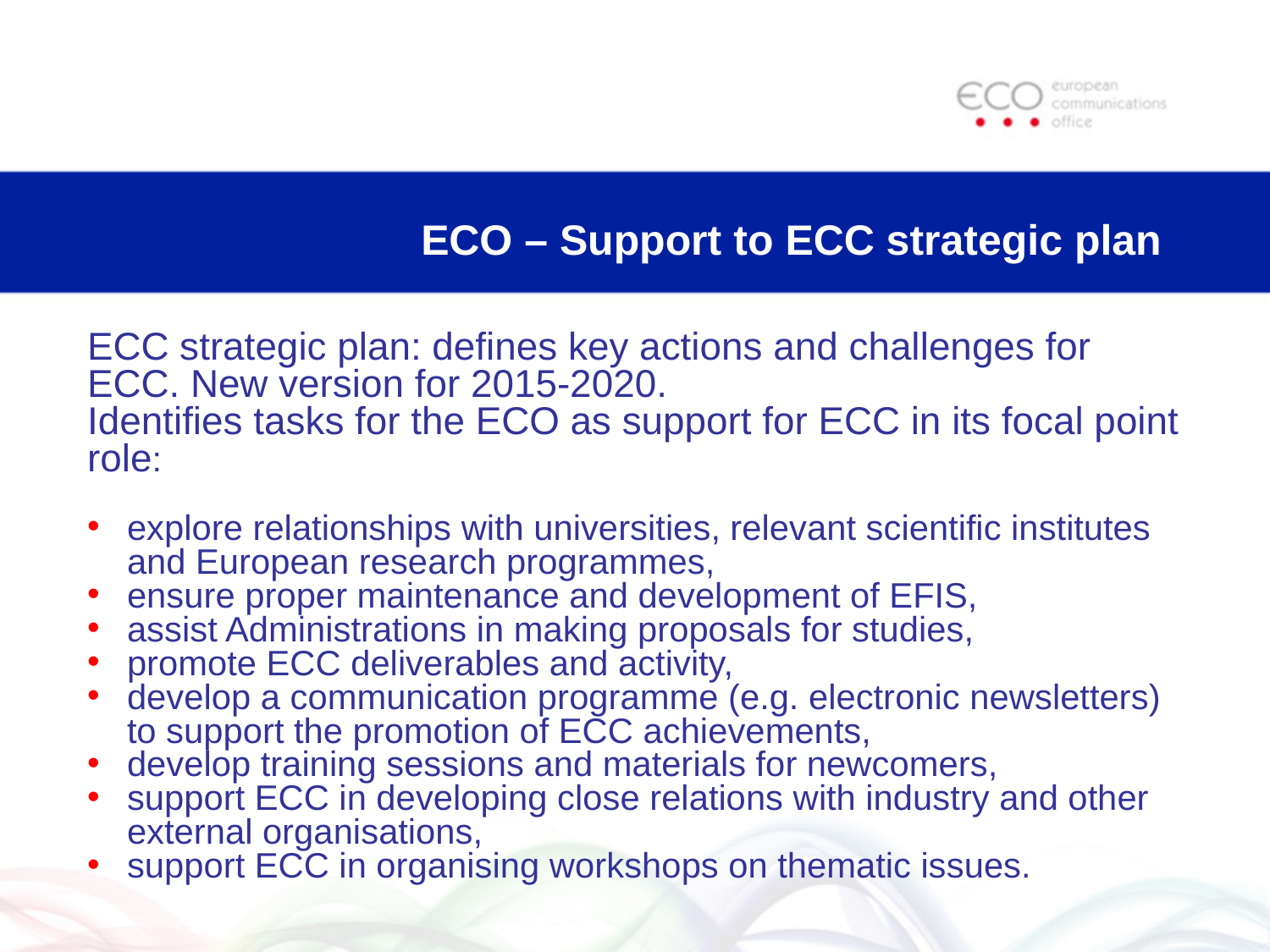

# ECO – Support to ECC strategic plan

ECC strategic plan: defines key actions and challenges for ECC. New version for 2015-2020.
Identifies tasks for the ECO as support for ECC in its focal point role:

explore relationships with universities, relevant scientific institutes and European research programmes,
ensure proper maintenance and development of EFIS,
assist Administrations in making proposals for studies,
promote ECC deliverables and activity,
develop a communication programme (e.g. electronic newsletters) to support the promotion of ECC achievements,
develop training sessions and materials for newcomers,
support ECC in developing close relations with industry and other external organisations,
support ECC in organising workshops on thematic issues.